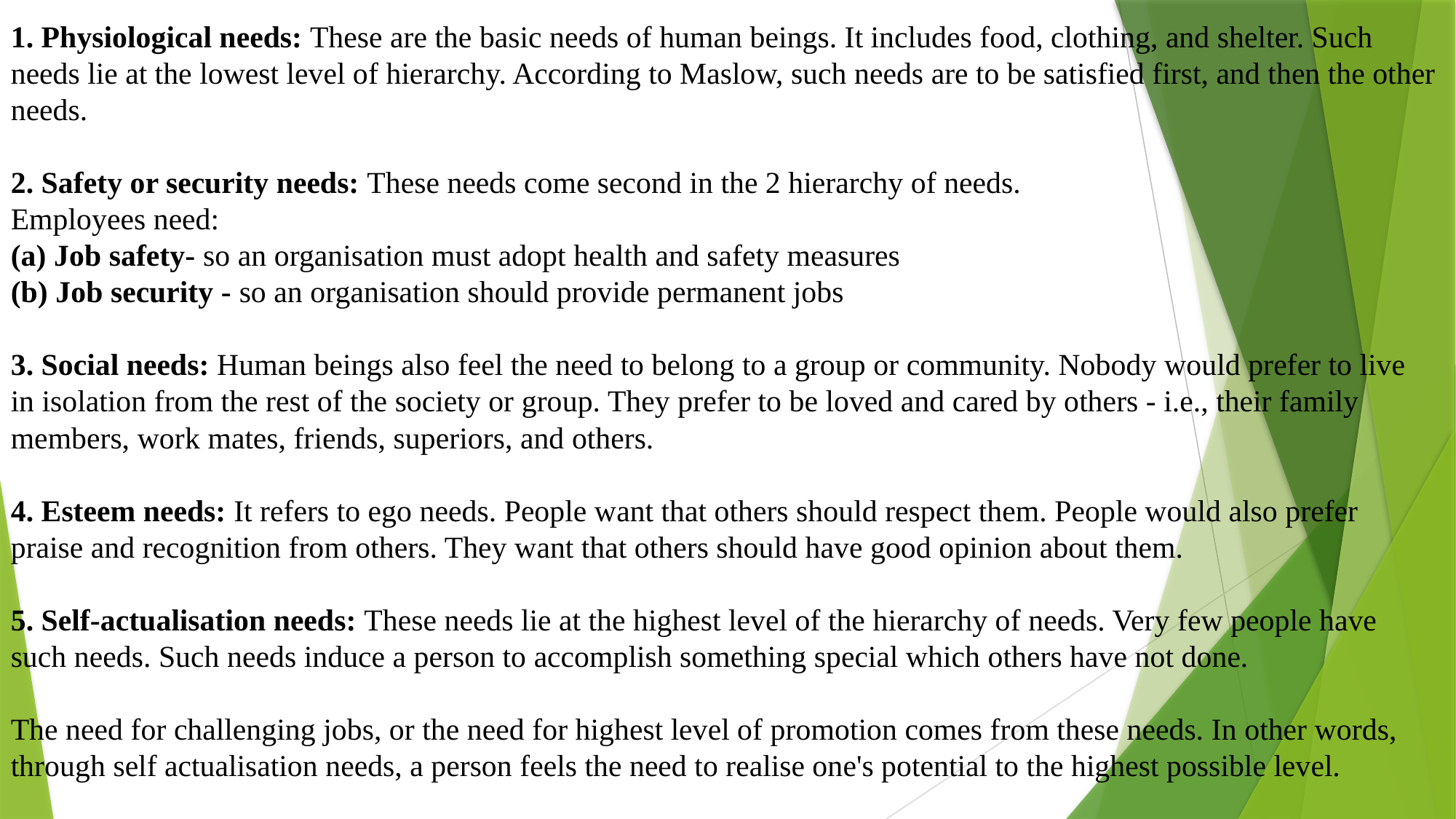

1. Physiological needs: These are the basic needs of human beings. It includes food, clothing, and shelter. Such needs lie at the lowest level of hierarchy. According to Maslow, such needs are to be satisfied first, and then the other needs.

2. Safety or security needs: These needs come second in the 2 hierarchy of needs.
Employees need:
(a) Job safety- so an organisation must adopt health and safety measures
(b) Job security - so an organisation should provide permanent jobs

3. Social needs: Human beings also feel the need to belong to a group or community. Nobody would prefer to live in isolation from the rest of the society or group. They prefer to be loved and cared by others - i.e., their family members, work mates, friends, superiors, and others.

4. Esteem needs: It refers to ego needs. People want that others should respect them. People would also prefer praise and recognition from others. They want that others should have good opinion about them.

5. Self-actualisation needs: These needs lie at the highest level of the hierarchy of needs. Very few people have such needs. Such needs induce a person to accomplish something special which others have not done.

The need for challenging jobs, or the need for highest level of promotion comes from these needs. In other words, through self actualisation needs, a person feels the need to realise one's potential to the highest possible level.